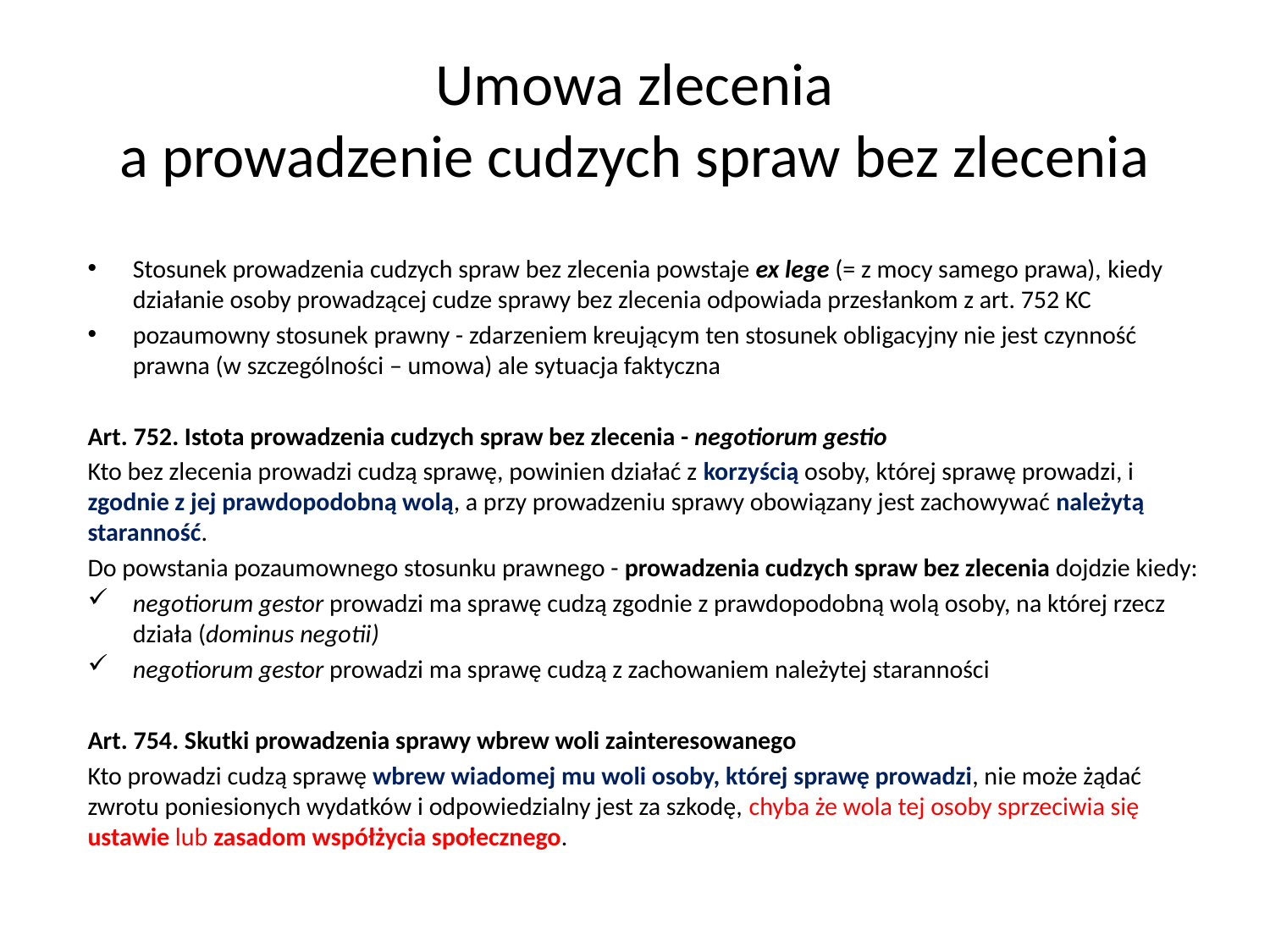

# Umowa zlecenia a prowadzenie cudzych spraw bez zlecenia
Stosunek prowadzenia cudzych spraw bez zlecenia powstaje ex lege (= z mocy samego prawa), kiedy działanie osoby prowadzącej cudze sprawy bez zlecenia odpowiada przesłankom z art. 752 KC
pozaumowny stosunek prawny - zdarzeniem kreującym ten stosunek obligacyjny nie jest czynność prawna (w szczególności – umowa) ale sytuacja faktyczna

Art. 752. Istota prowadzenia cudzych spraw bez zlecenia - negotiorum gestio
Kto bez zlecenia prowadzi cudzą sprawę, powinien działać z korzyścią osoby, której sprawę prowadzi, i zgodnie z jej prawdopodobną wolą, a przy prowadzeniu sprawy obowiązany jest zachowywać należytą staranność.
Do powstania pozaumownego stosunku prawnego - prowadzenia cudzych spraw bez zlecenia dojdzie kiedy:
negotiorum gestor prowadzi ma sprawę cudzą zgodnie z prawdopodobną wolą osoby, na której rzecz działa (dominus negotii)
negotiorum gestor prowadzi ma sprawę cudzą z zachowaniem należytej staranności

Art. 754. Skutki prowadzenia sprawy wbrew woli zainteresowanego
Kto prowadzi cudzą sprawę wbrew wiadomej mu woli osoby, której sprawę prowadzi, nie może żądać zwrotu poniesionych wydatków i odpowiedzialny jest za szkodę, chyba że wola tej osoby sprzeciwia się ustawie lub zasadom współżycia społecznego.